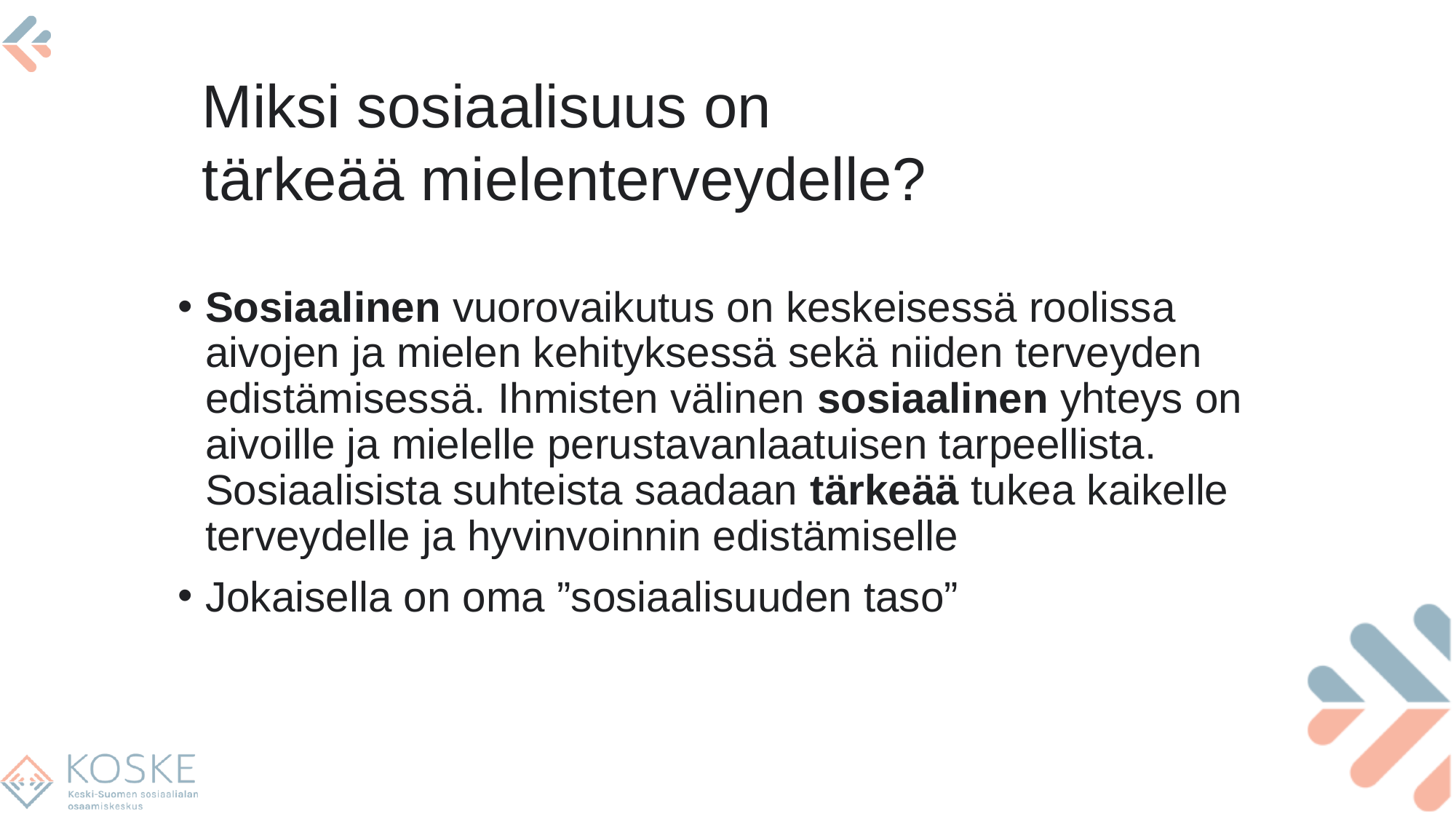

#
Miksi sosiaalisuus on tärkeää mielenterveydelle?
Sosiaalinen vuorovaikutus on keskeisessä roolissa aivojen ja mielen kehityksessä sekä niiden terveyden edistämisessä. Ihmisten välinen sosiaalinen yhteys on aivoille ja mielelle perustavanlaatuisen tarpeellista. Sosiaalisista suhteista saadaan tärkeää tukea kaikelle terveydelle ja hyvinvoinnin edistämiselle
Jokaisella on oma ”sosiaalisuuden taso”